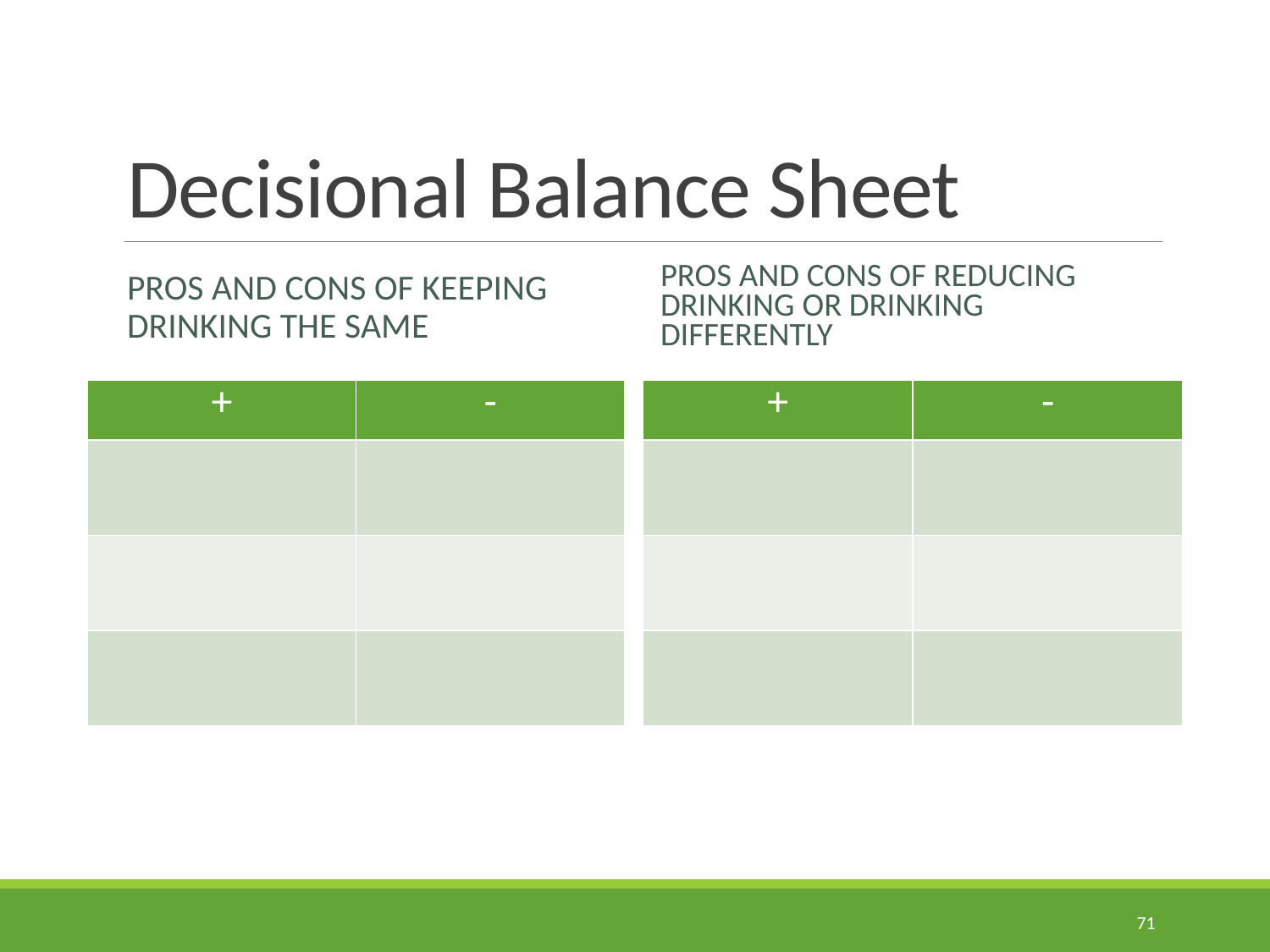

# Decisional Balance Sheet
Pros and Cons of keeping drinking the same
Pros and Cons of reducing Drinking or drinking differently
| + | - |
| --- | --- |
|  |  |
|  |  |
|  |  |
| + | - |
| --- | --- |
|  |  |
|  |  |
|  |  |
71